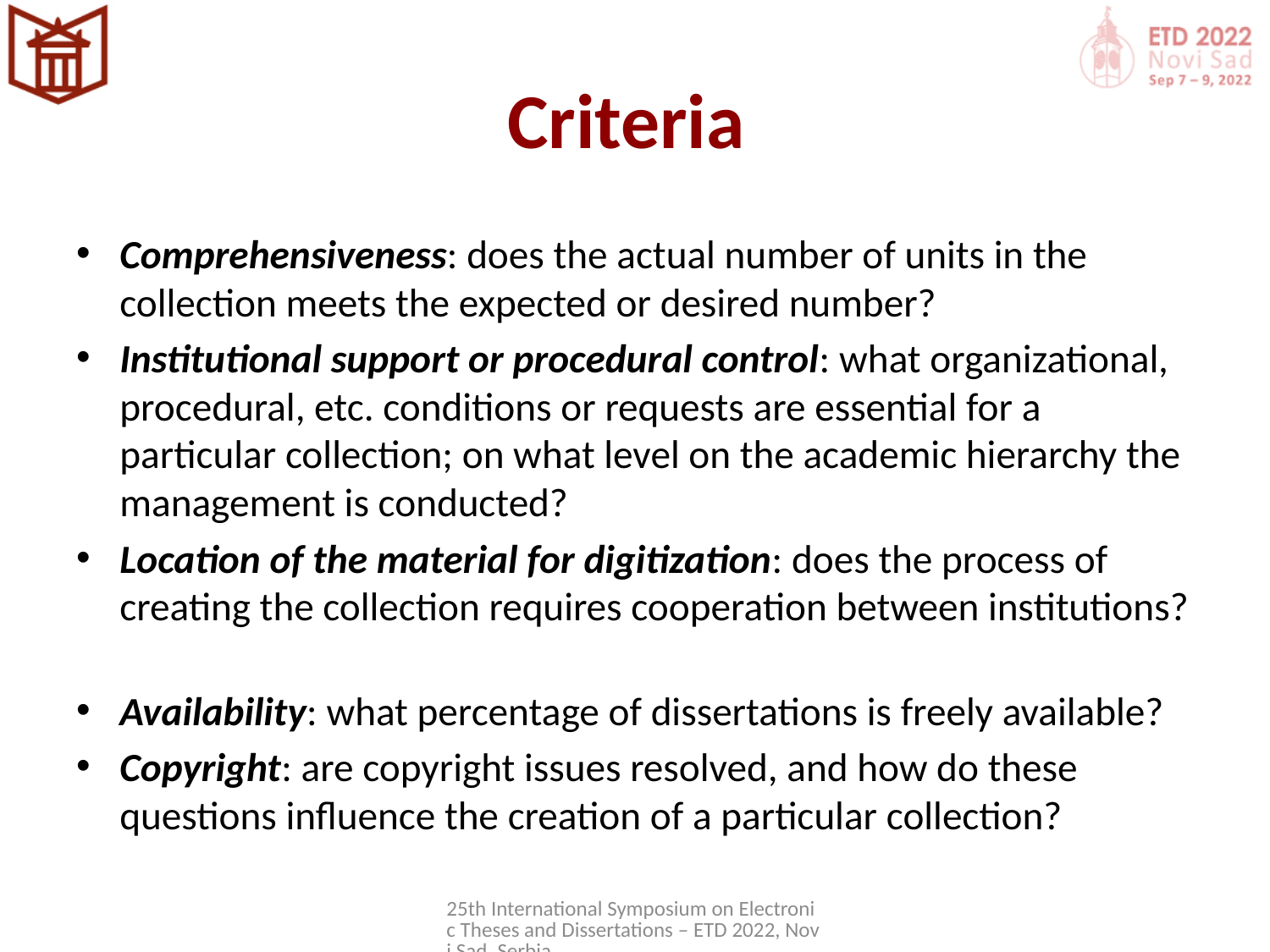

# Criteria
Comprehensiveness: does the actual number of units in the collection meets the expected or desired number?
Institutional support or procedural control: what organizational, procedural, etc. conditions or requests are essential for a particular collection; on what level on the academic hierarchy the management is conducted?
Location of the material for digitization: does the process of creating the collection requires cooperation between institutions?
Availability: what percentage of dissertations is freely available?
Copyright: are copyright issues resolved, and how do these questions influence the creation of a particular collection?

25th International Symposium on Electronic Theses and Dissertations – ETD 2022, Novi Sad, Serbia